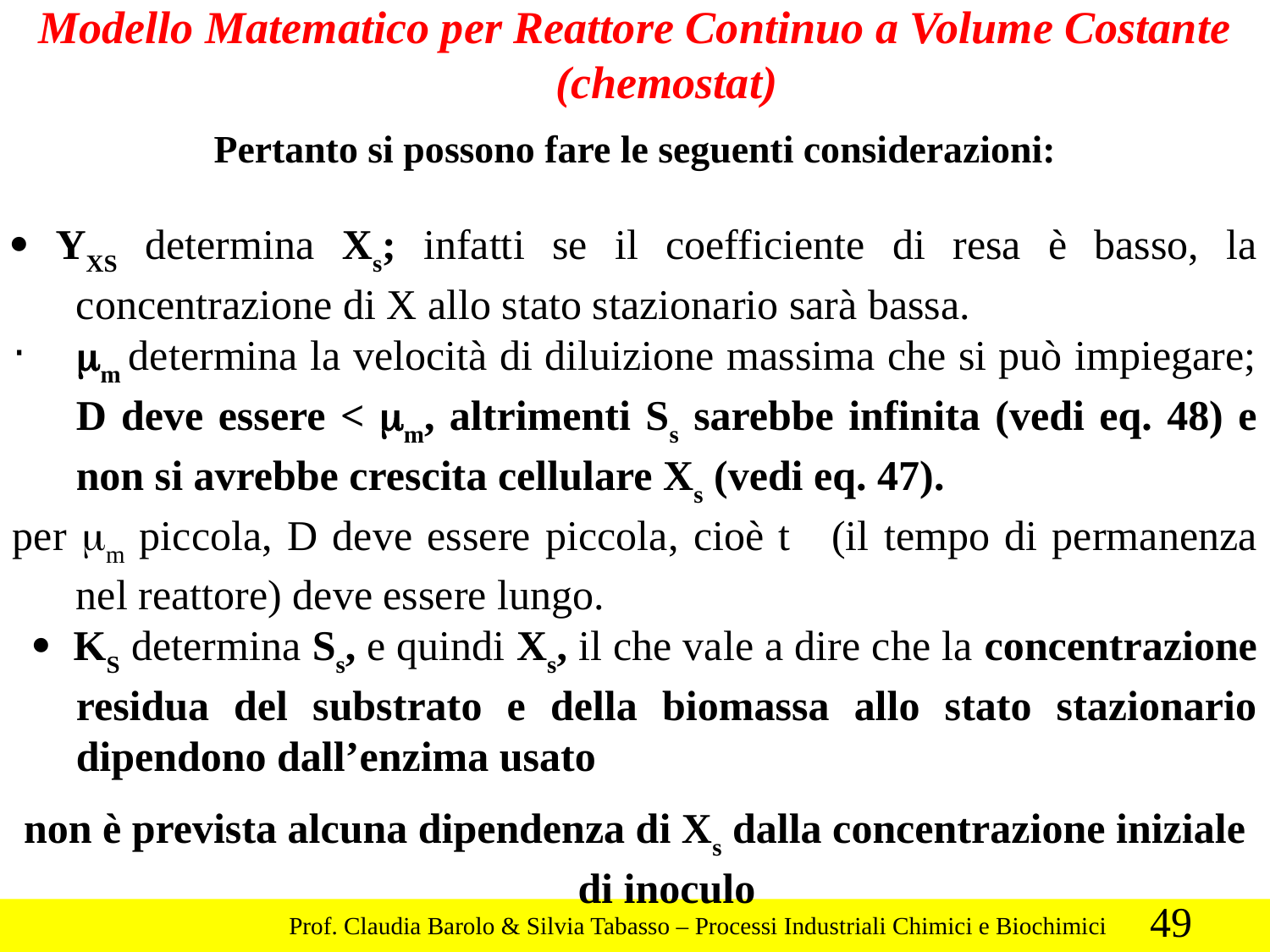

Modello Matematico per Reattore Continuo a Volume Costante (chemostat)

Pertanto si possono fare le seguenti considerazioni:

• YXS determina Xs; infatti se il coefficiente di resa è basso, la concentrazione di X allo stato stazionario sarà bassa.
μm determina la velocità di diluizione massima che si può impiegare; D deve essere < μm, altrimenti Ss sarebbe infinita (vedi eq. 48) e non si avrebbe crescita cellulare Xs (vedi eq. 47).
per μm piccola, D deve essere piccola, cioè t  (il tempo di permanenza nel reattore) deve essere lungo.
 • KS determina Ss, e quindi Xs, il che vale a dire che la concentrazione residua del substrato e della biomassa allo stato stazionario dipendono dall’enzima usato

non è prevista alcuna dipendenza di Xs dalla concentrazione iniziale di inoculo
49